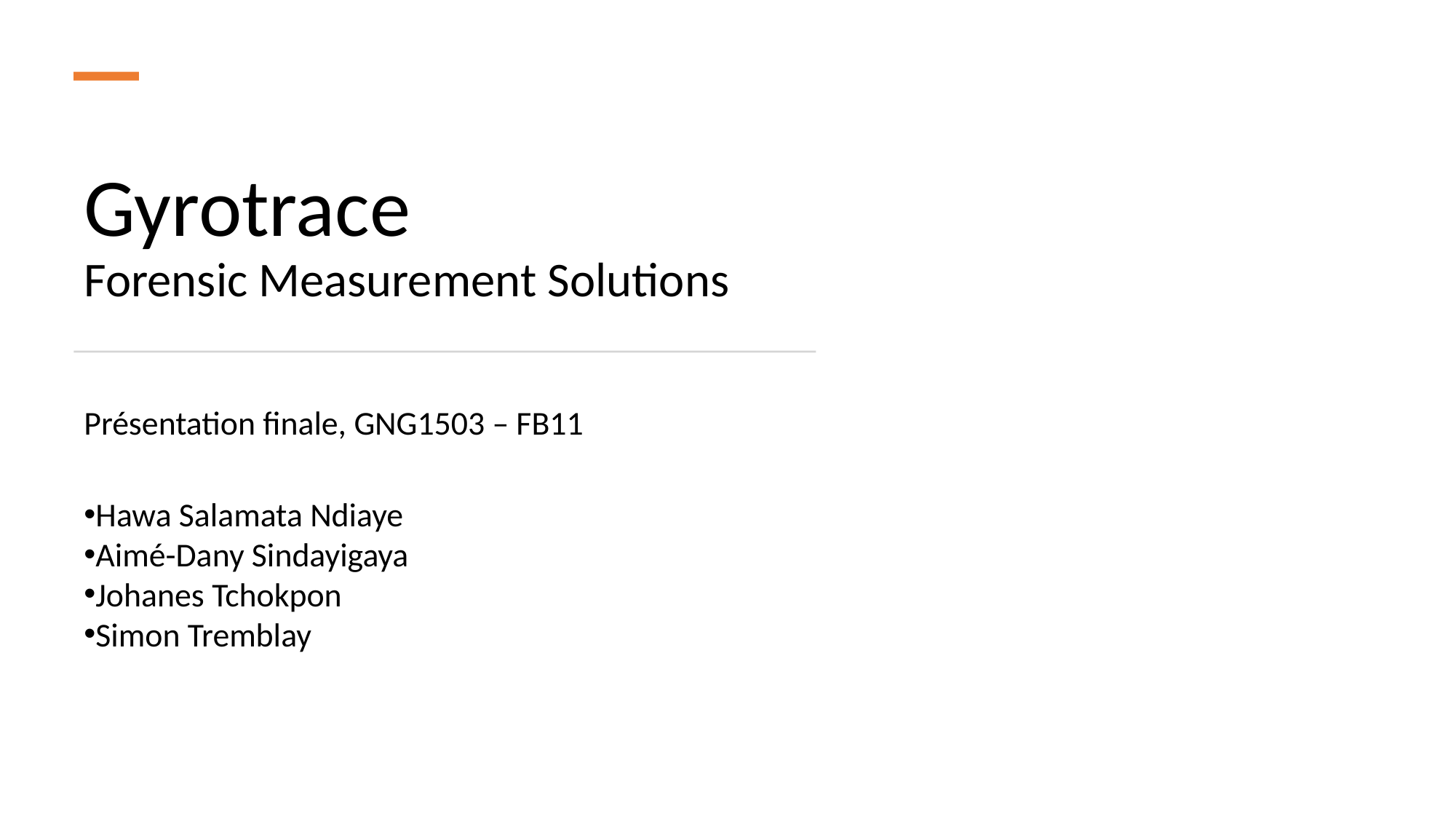

# Gyrotrace Forensic Measurement Solutions

Présentation finale, GNG1503 – FB11

Hawa Salamata Ndiaye
Aimé-Dany Sindayigaya
Johanes Tchokpon
Simon Tremblay